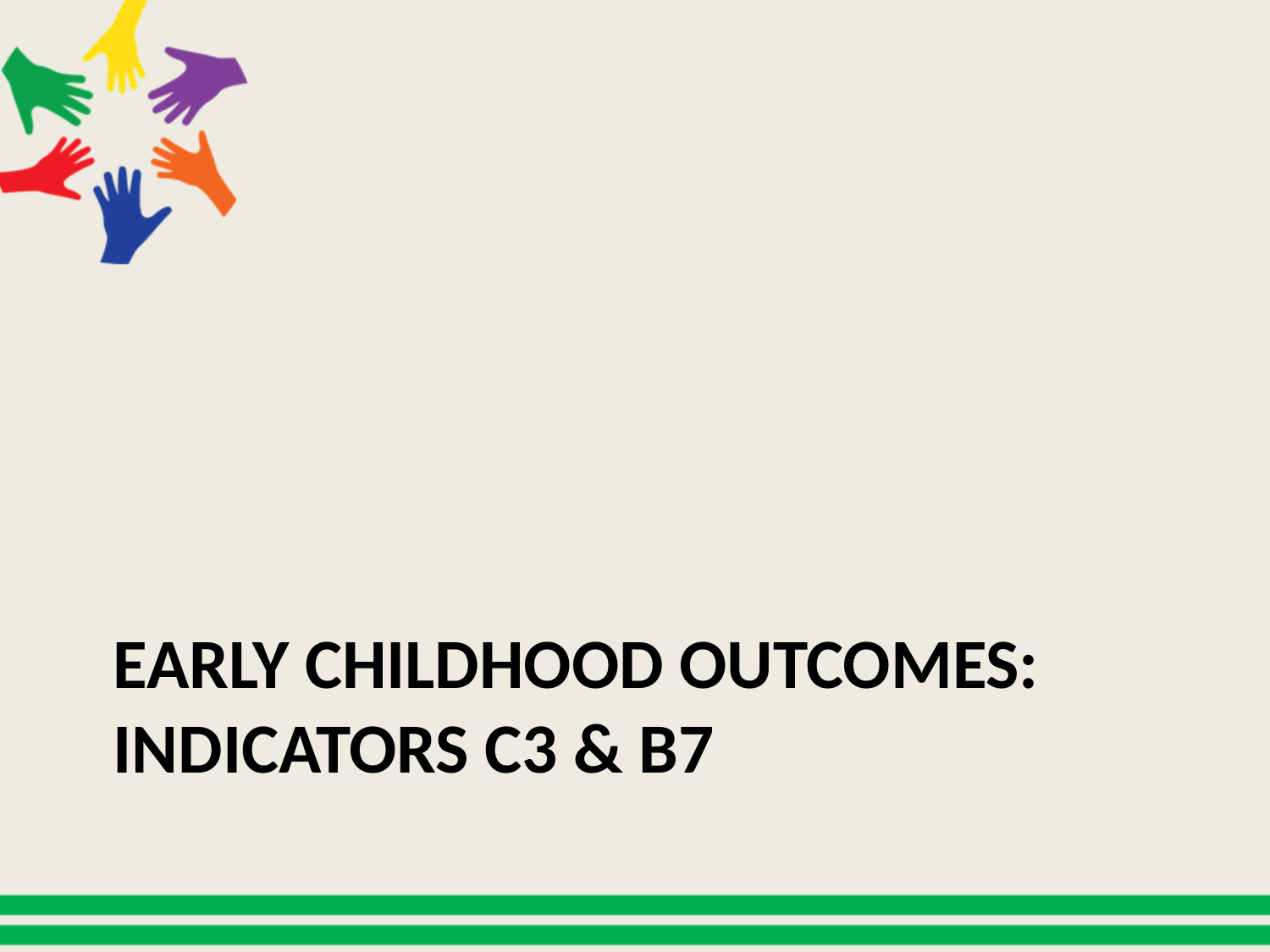

# Early childhood outcomes: Indicators c3 & b7